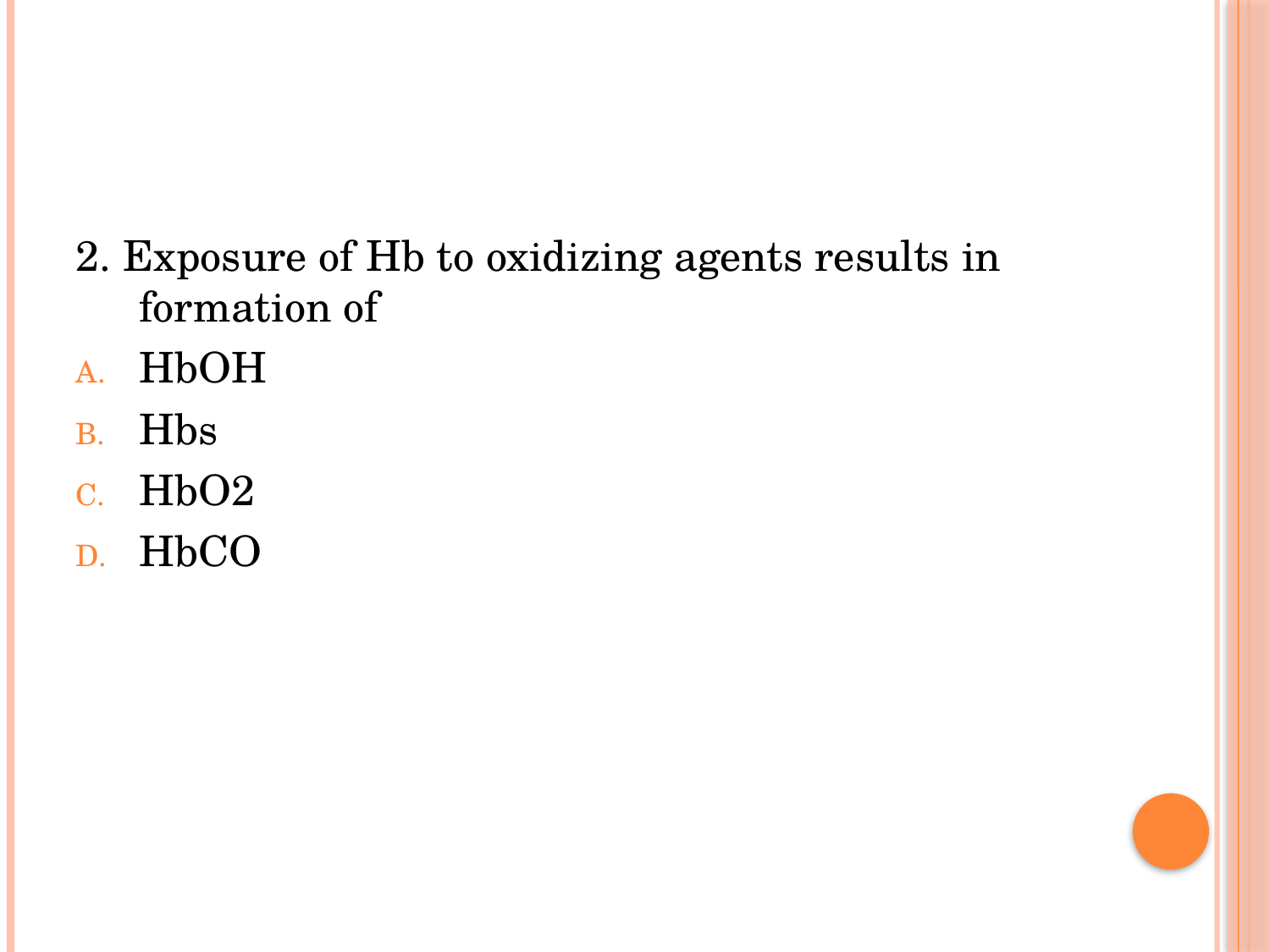

#
2. Exposure of Hb to oxidizing agents results in formation of
HbOH
Hbs
HbO2
HbCO